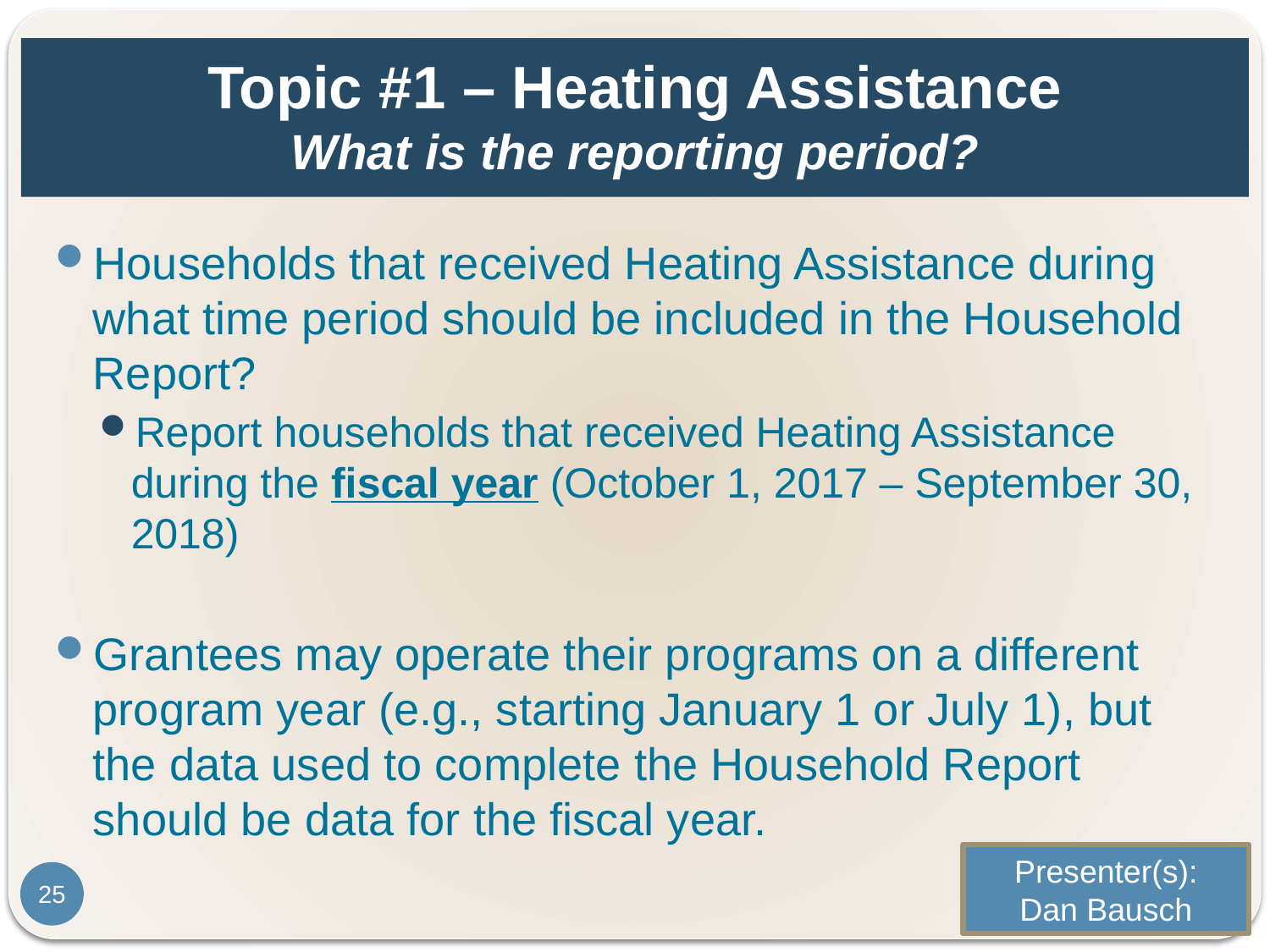

# Topic #1 – Heating Assistance What is the reporting period?
Households that received Heating Assistance during what time period should be included in the Household Report?
Report households that received Heating Assistance during the fiscal year (October 1, 2017 – September 30, 2018)

Grantees may operate their programs on a different program year (e.g., starting January 1 or July 1), but the data used to complete the Household Report should be data for the fiscal year.
Presenter(s):
Dan Bausch
25